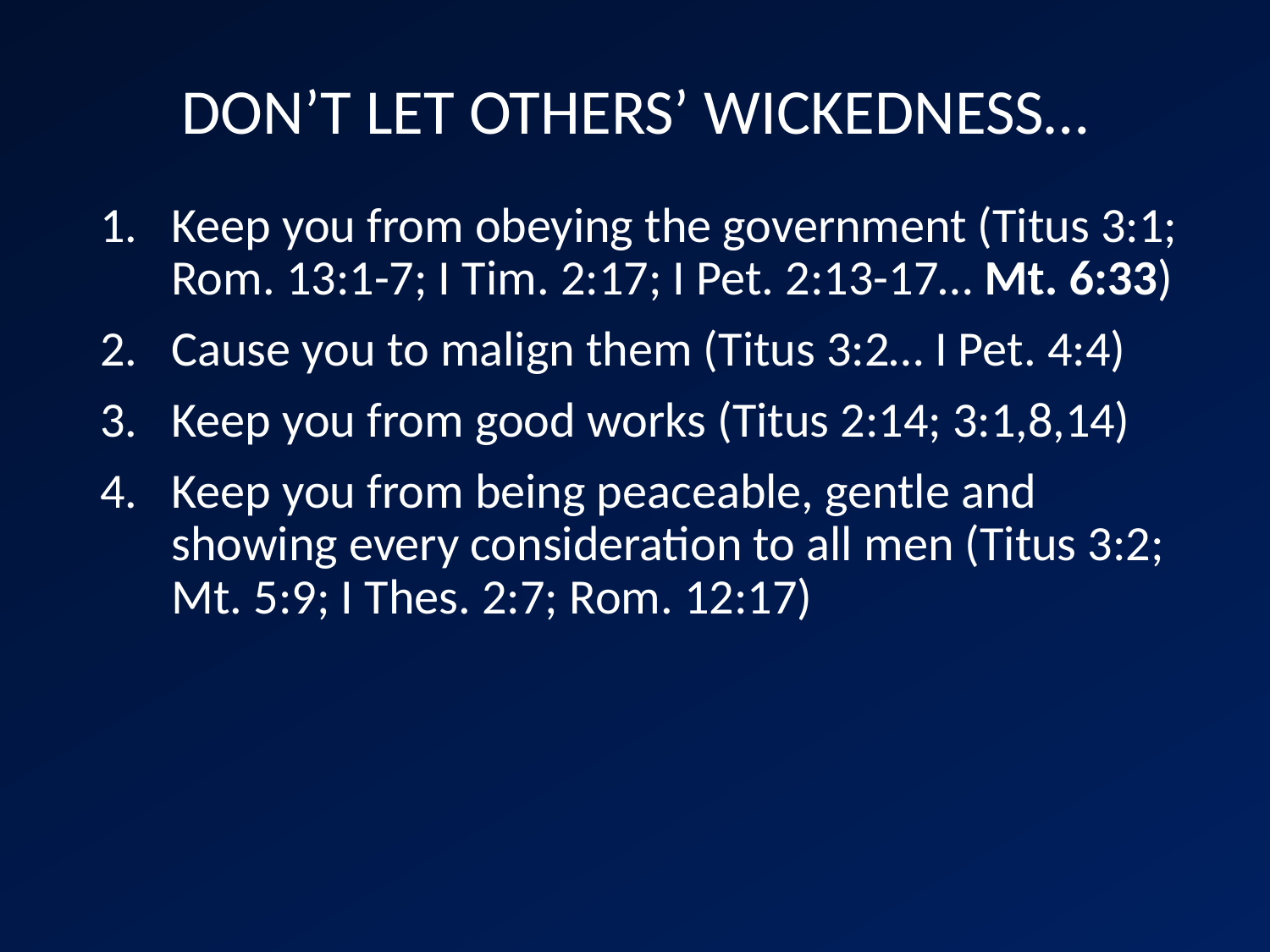

# DON’T LET OTHERS’ WICKEDNESS…
Keep you from obeying the government (Titus 3:1; Rom. 13:1-7; I Tim. 2:17; I Pet. 2:13-17… Mt. 6:33)
Cause you to malign them (Titus 3:2… I Pet. 4:4)
Keep you from good works (Titus 2:14; 3:1,8,14)
Keep you from being peaceable, gentle and showing every consideration to all men (Titus 3:2; Mt. 5:9; I Thes. 2:7; Rom. 12:17)